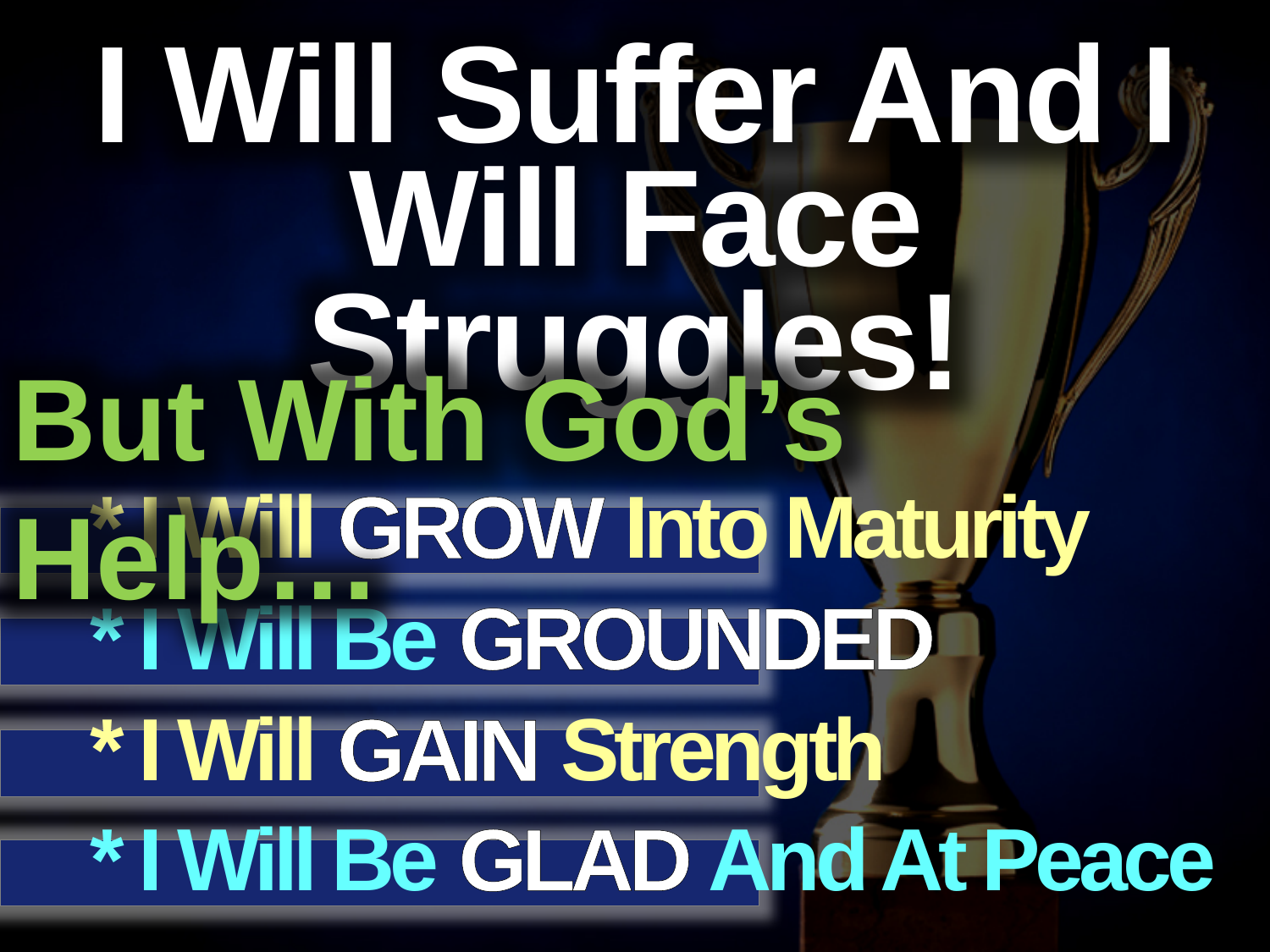

I Will Suffer And I Will Face Struggles!
But With God’s Help…
* I Will GROW Into Maturity

* I Will Be GROUNDED

* I Will GAIN Strength

* I Will Be GLAD And At Peace